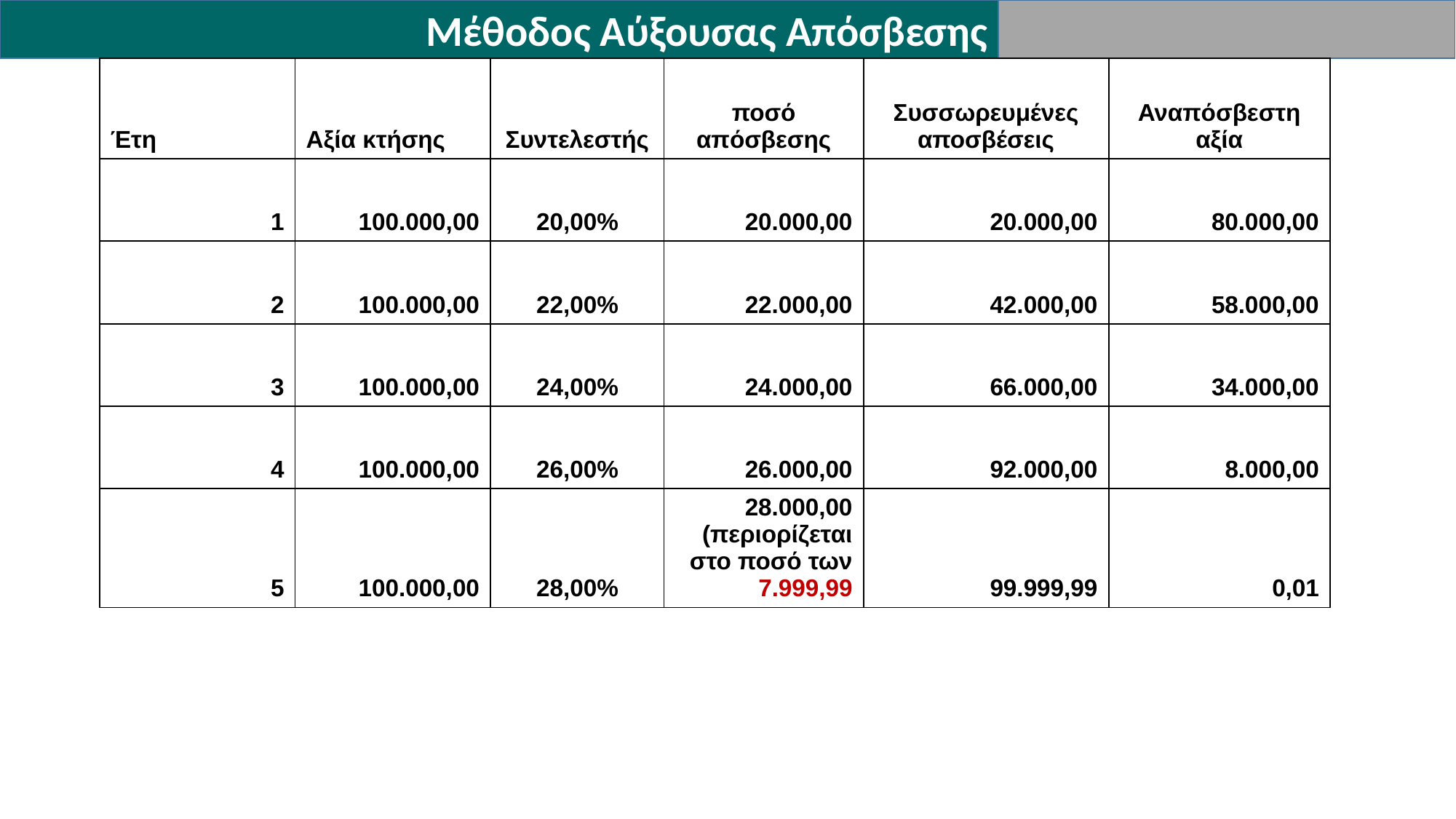

Μέθοδος Αύξουσας Απόσβεσης

| Έτη | Αξία κτήσης | Συντελεστής | ποσό απόσβεσης | Συσσωρευμένες αποσβέσεις | Αναπόσβεστη αξία |
| --- | --- | --- | --- | --- | --- |
| 1 | 100.000,00 | 20,00% | 20.000,00 | 20.000,00 | 80.000,00 |
| 2 | 100.000,00 | 22,00% | 22.000,00 | 42.000,00 | 58.000,00 |
| 3 | 100.000,00 | 24,00% | 24.000,00 | 66.000,00 | 34.000,00 |
| 4 | 100.000,00 | 26,00% | 26.000,00 | 92.000,00 | 8.000,00 |
| 5 | 100.000,00 | 28,00% | 28.000,00 (περιορίζεται στο ποσό των 7.999,99 | 99.999,99 | 0,01 |